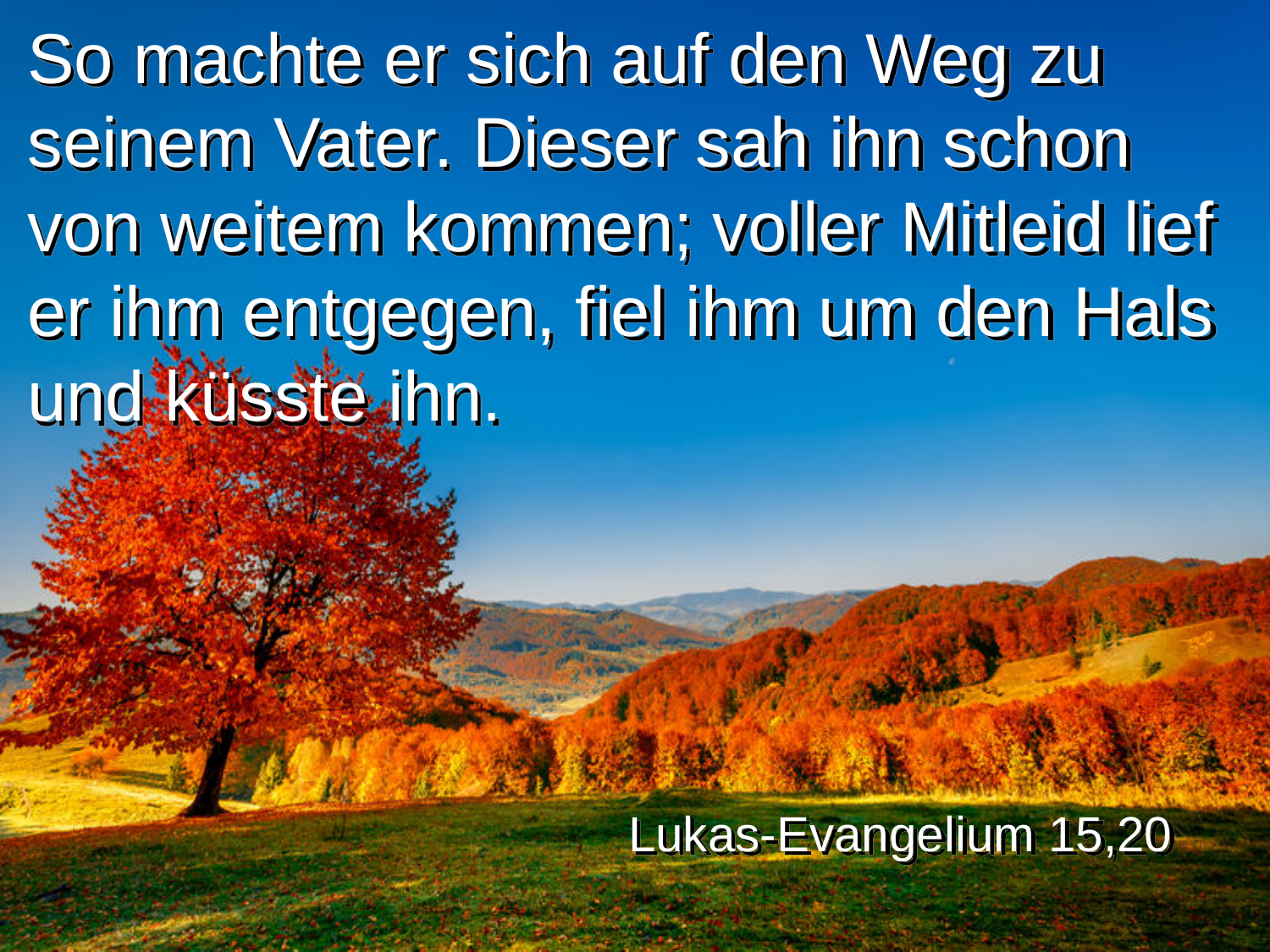

So machte er sich auf den Weg zu seinem Vater. Dieser sah ihn schon von weitem kommen; voller Mitleid lief er ihm entgegen, fiel ihm um den Hals und küsste ihn.
Lukas-Evangelium 15,20